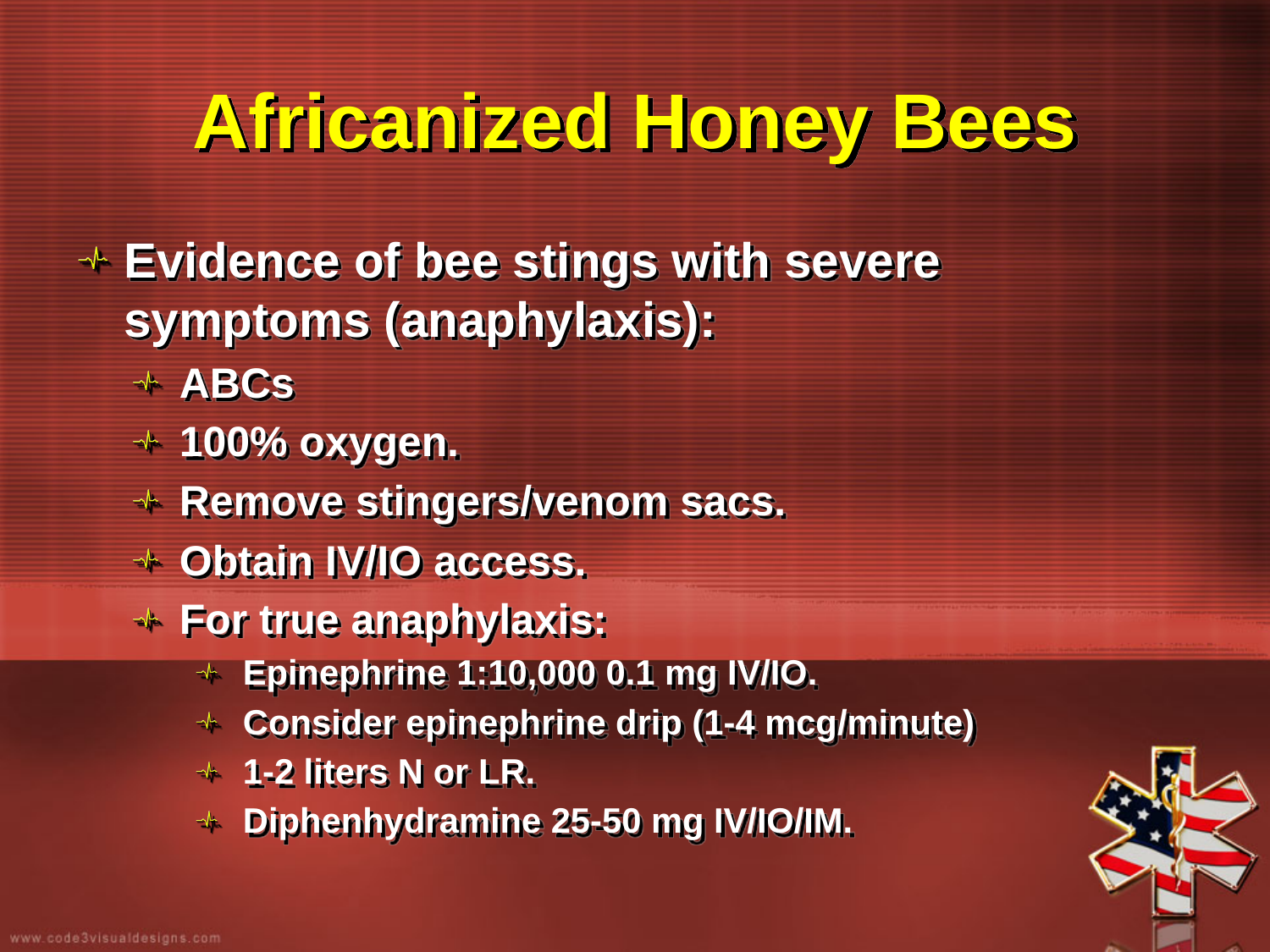

# Africanized Honey Bees
Evidence of bee stings with severe symptoms (anaphylaxis):
ABCs
100% oxygen.
Remove stingers/venom sacs.
Obtain IV/IO access.
For true anaphylaxis:
Epinephrine 1:10,000 0.1 mg IV/IO.
Consider epinephrine drip (1-4 mcg/minute)
1-2 liters N or LR.
Diphenhydramine 25-50 mg IV/IO/IM.